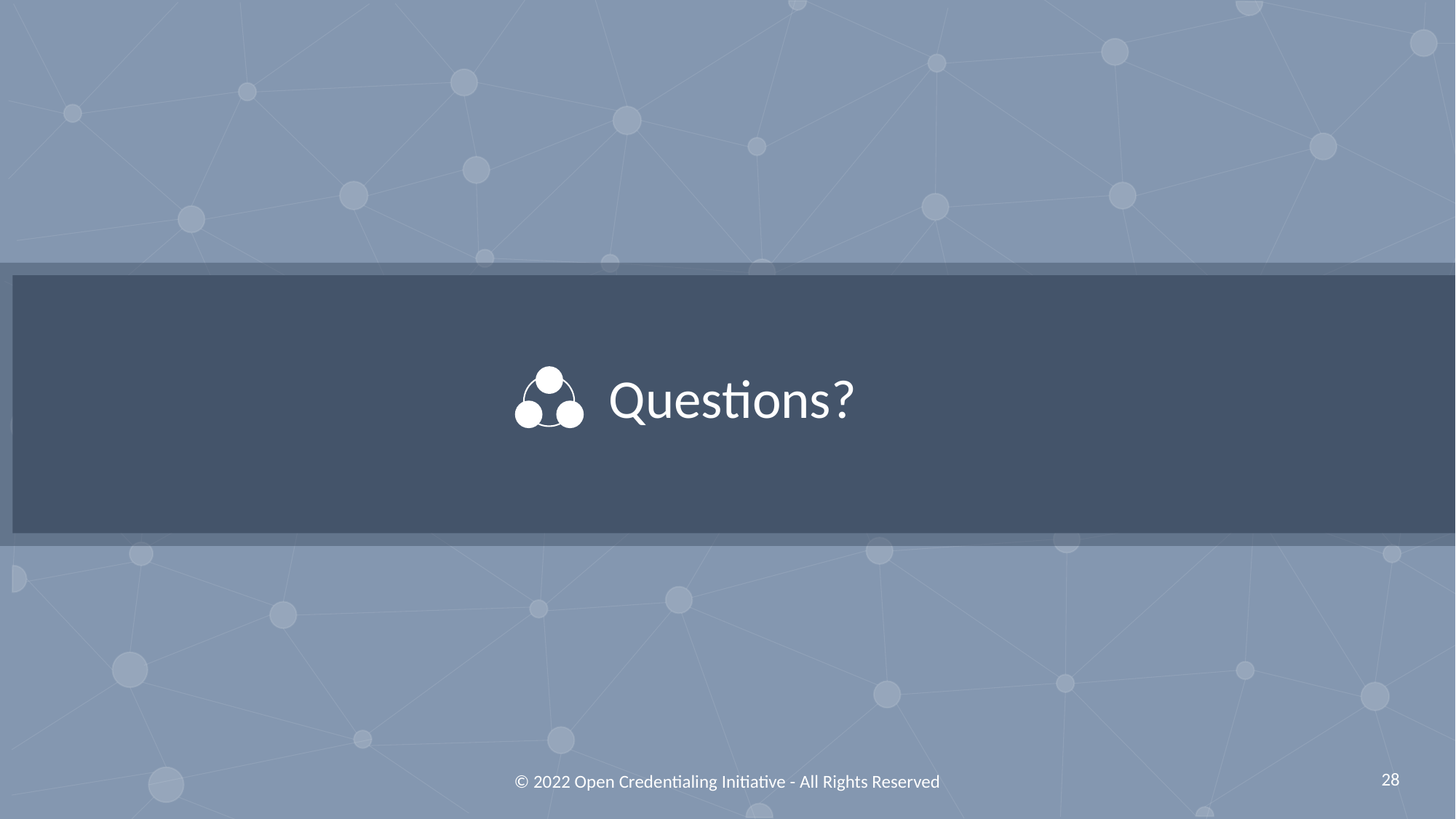

Questions?

28
© 2022 Open Credentialing Initiative - All Rights Reserved